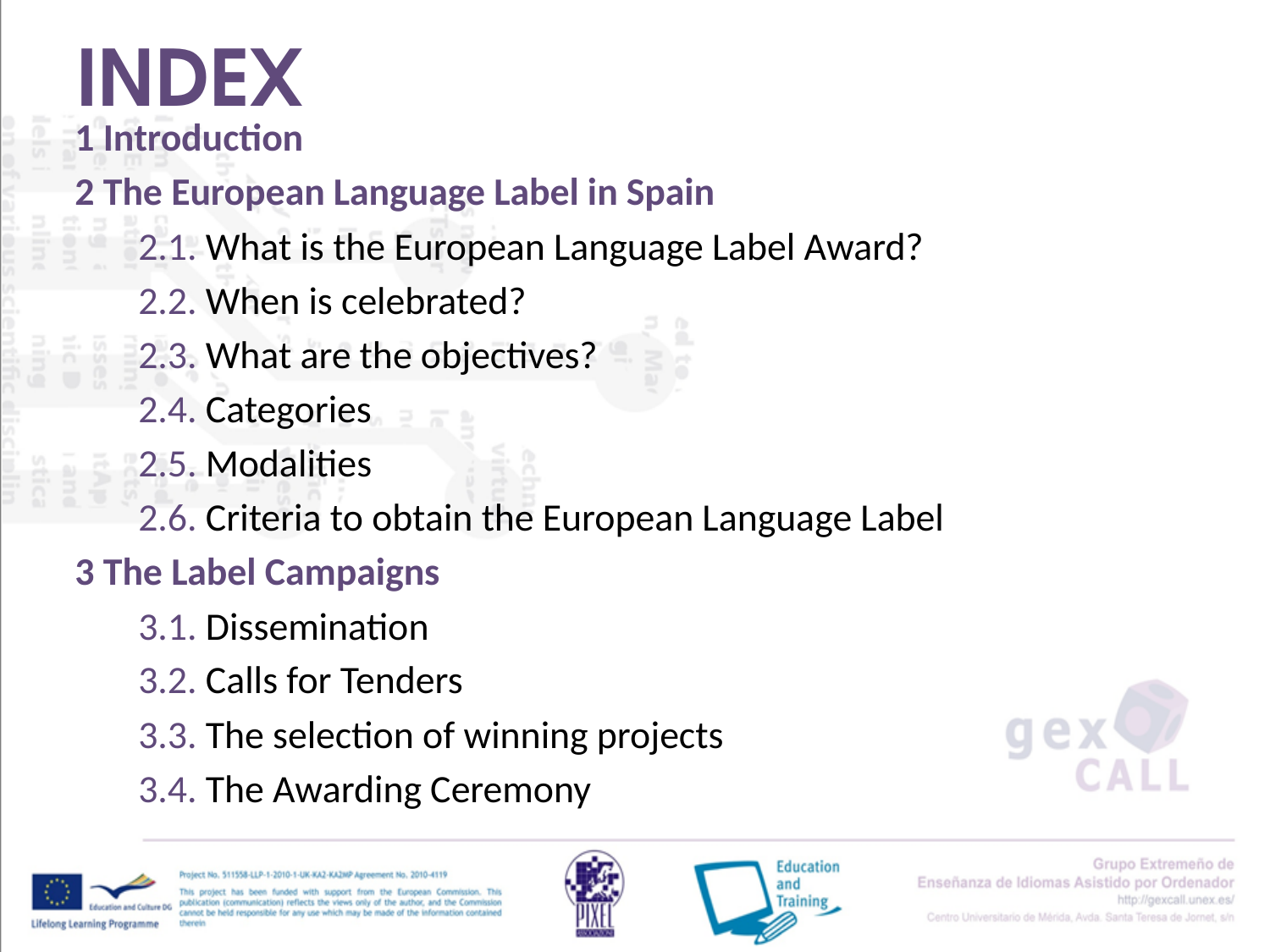

# INDEX
1 Introduction
2 The European Language Label in Spain
2.1. What is the European Language Label Award?
2.2. When is celebrated?
2.3. What are the objectives?
2.4. Categories
2.5. Modalities
2.6. Criteria to obtain the European Language Label
3 The Label Campaigns
3.1. Dissemination
3.2. Calls for Tenders
3.3. The selection of winning projects
3.4. The Awarding Ceremony